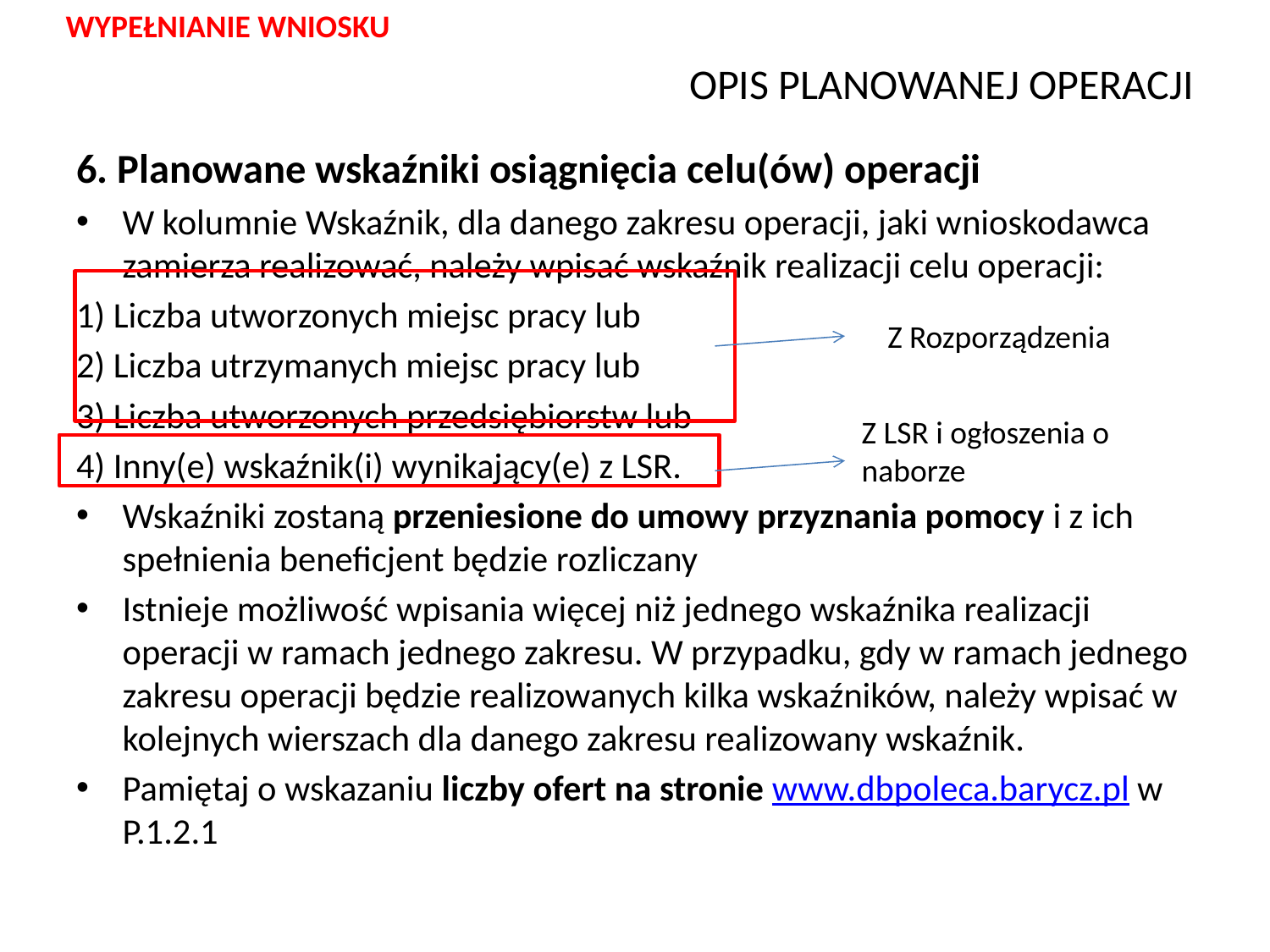

WYPEŁNIANIE WNIOSKU
# OPIS PLANOWANEJ OPERACJI
6. Planowane wskaźniki osiągnięcia celu(ów) operacji
W kolumnie Wskaźnik, dla danego zakresu operacji, jaki wnioskodawca zamierza realizować, należy wpisać wskaźnik realizacji celu operacji:
1) Liczba utworzonych miejsc pracy lub
2) Liczba utrzymanych miejsc pracy lub
3) Liczba utworzonych przedsiębiorstw lub
4) Inny(e) wskaźnik(i) wynikający(e) z LSR.
Wskaźniki zostaną przeniesione do umowy przyznania pomocy i z ich spełnienia beneficjent będzie rozliczany
Istnieje możliwość wpisania więcej niż jednego wskaźnika realizacji operacji w ramach jednego zakresu. W przypadku, gdy w ramach jednego zakresu operacji będzie realizowanych kilka wskaźników, należy wpisać w kolejnych wierszach dla danego zakresu realizowany wskaźnik.
Pamiętaj o wskazaniu liczby ofert na stronie www.dbpoleca.barycz.pl w P.1.2.1

Z Rozporządzenia
Z LSR i ogłoszenia o naborze